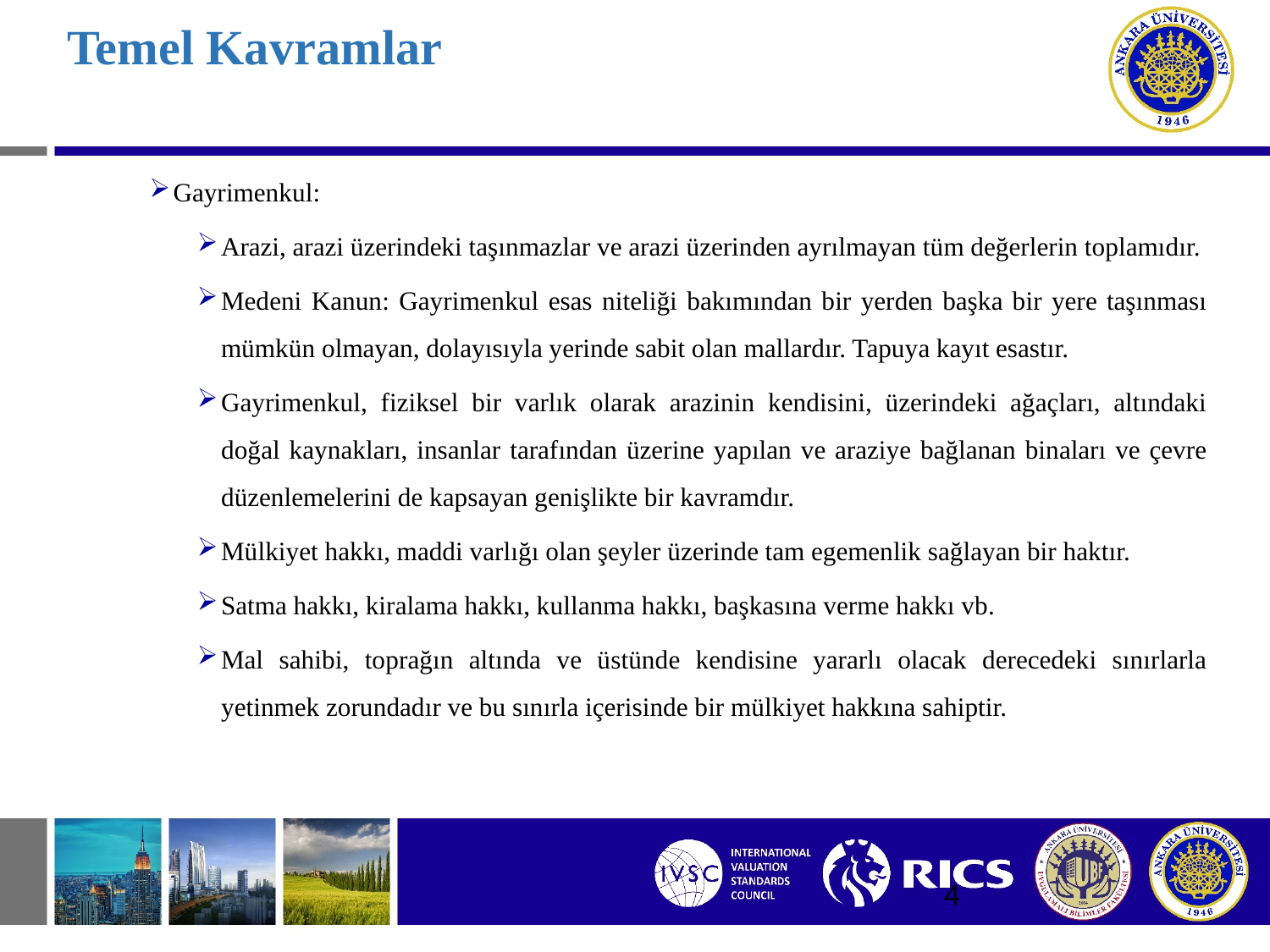

# Temel Kavramlar
Gayrimenkul:
Arazi, arazi üzerindeki taşınmazlar ve arazi üzerinden ayrılmayan tüm değerlerin toplamıdır.
Medeni Kanun: Gayrimenkul esas niteliği bakımından bir yerden başka bir yere taşınması mümkün olmayan, dolayısıyla yerinde sabit olan mallardır. Tapuya kayıt esastır.
Gayrimenkul, fiziksel bir varlık olarak arazinin kendisini, üzerindeki ağaçları, altındaki doğal kaynakları, insanlar tarafından üzerine yapılan ve araziye bağlanan binaları ve çevre düzenlemelerini de kapsayan genişlikte bir kavramdır.
Mülkiyet hakkı, maddi varlığı olan şeyler üzerinde tam egemenlik sağlayan bir haktır.
Satma hakkı, kiralama hakkı, kullanma hakkı, başkasına verme hakkı vb.
Mal sahibi, toprağın altında ve üstünde kendisine yararlı olacak derecedeki sınırlarla yetinmek zorundadır ve bu sınırla içerisinde bir mülkiyet hakkına sahiptir.
4